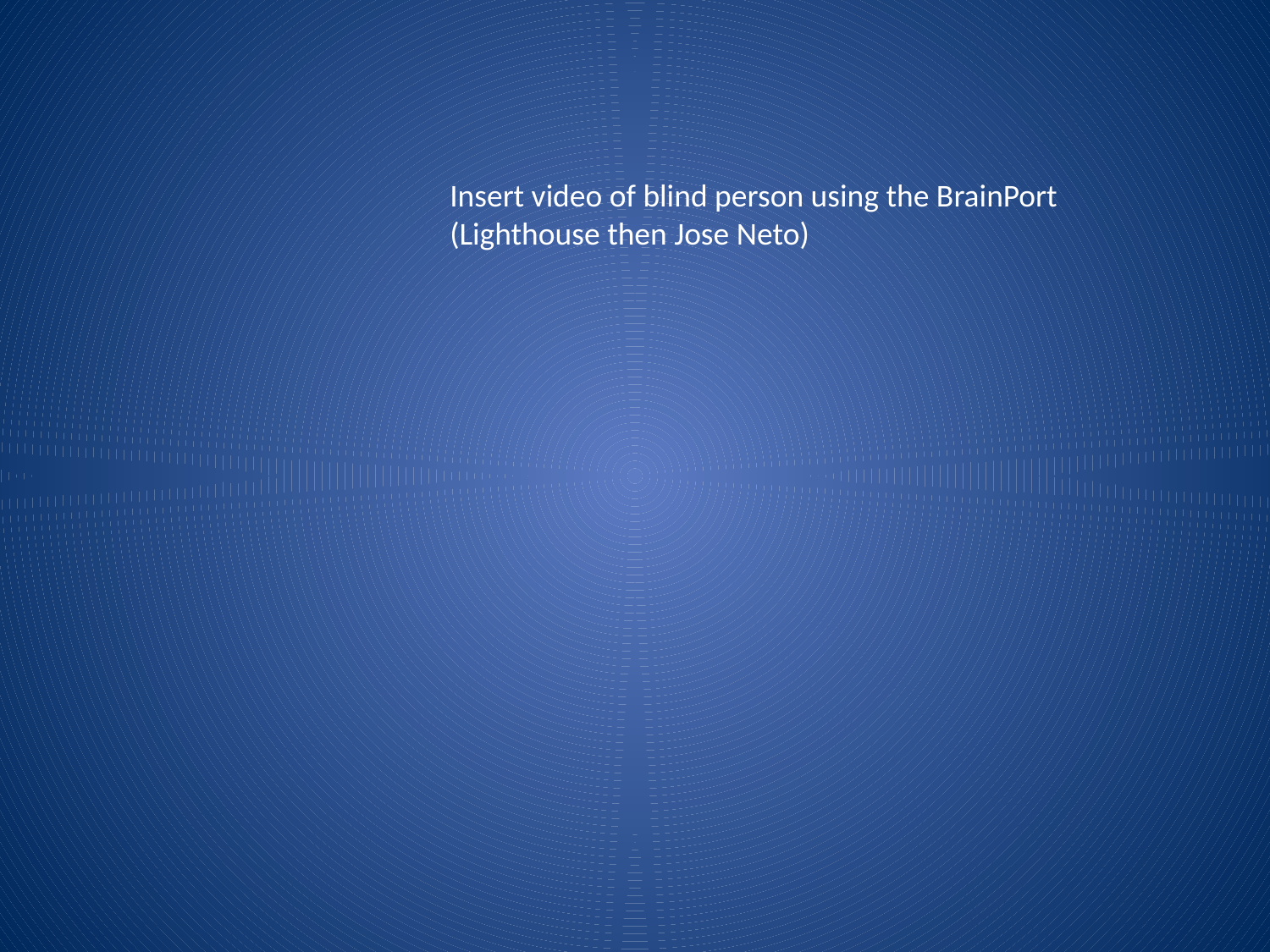

Insert video of blind person using the BrainPort
(Lighthouse then Jose Neto)